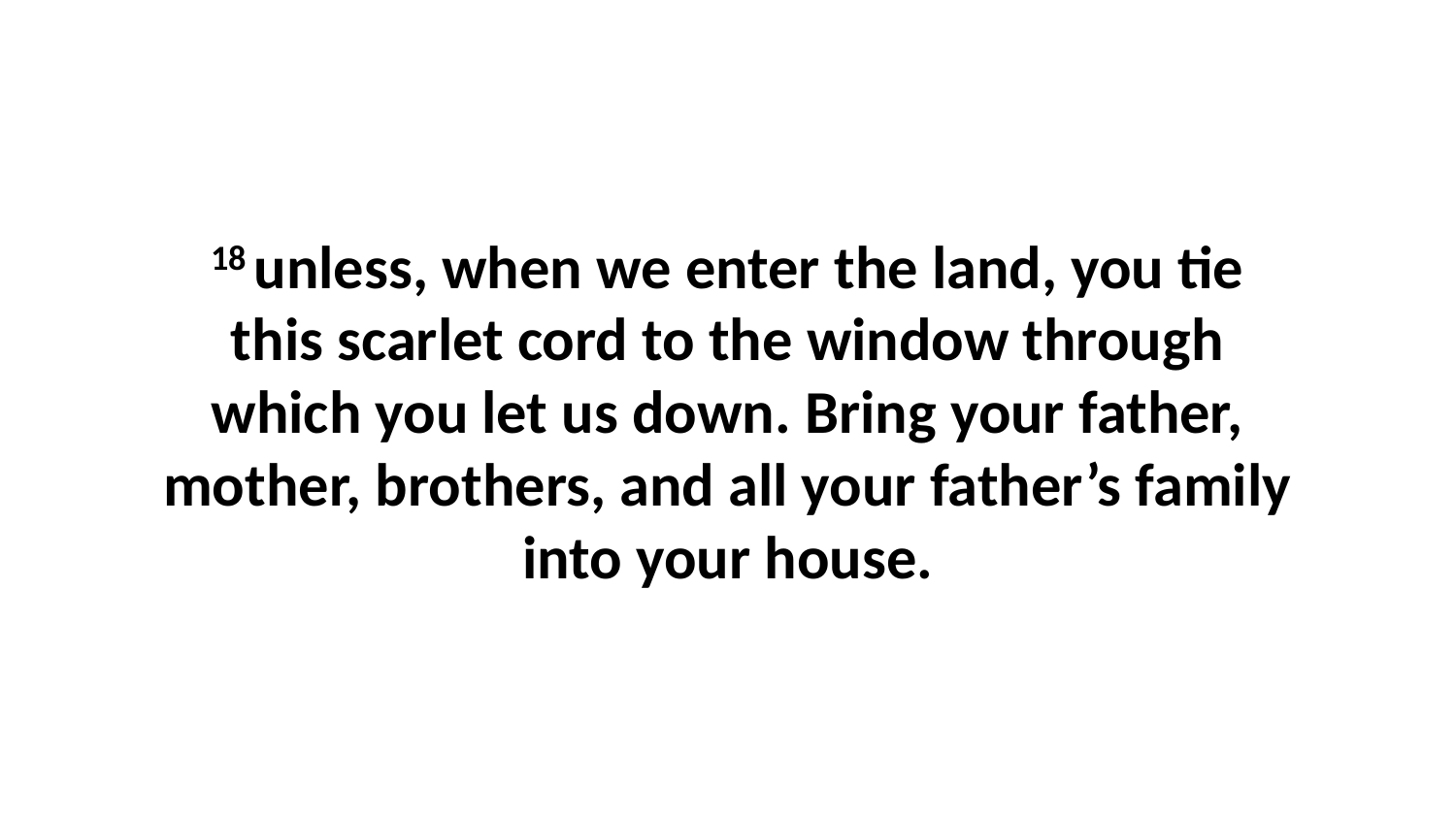

18 unless, when we enter the land, you tie this scarlet cord to the window through which you let us down. Bring your father, mother, brothers, and all your father’s family into your house.